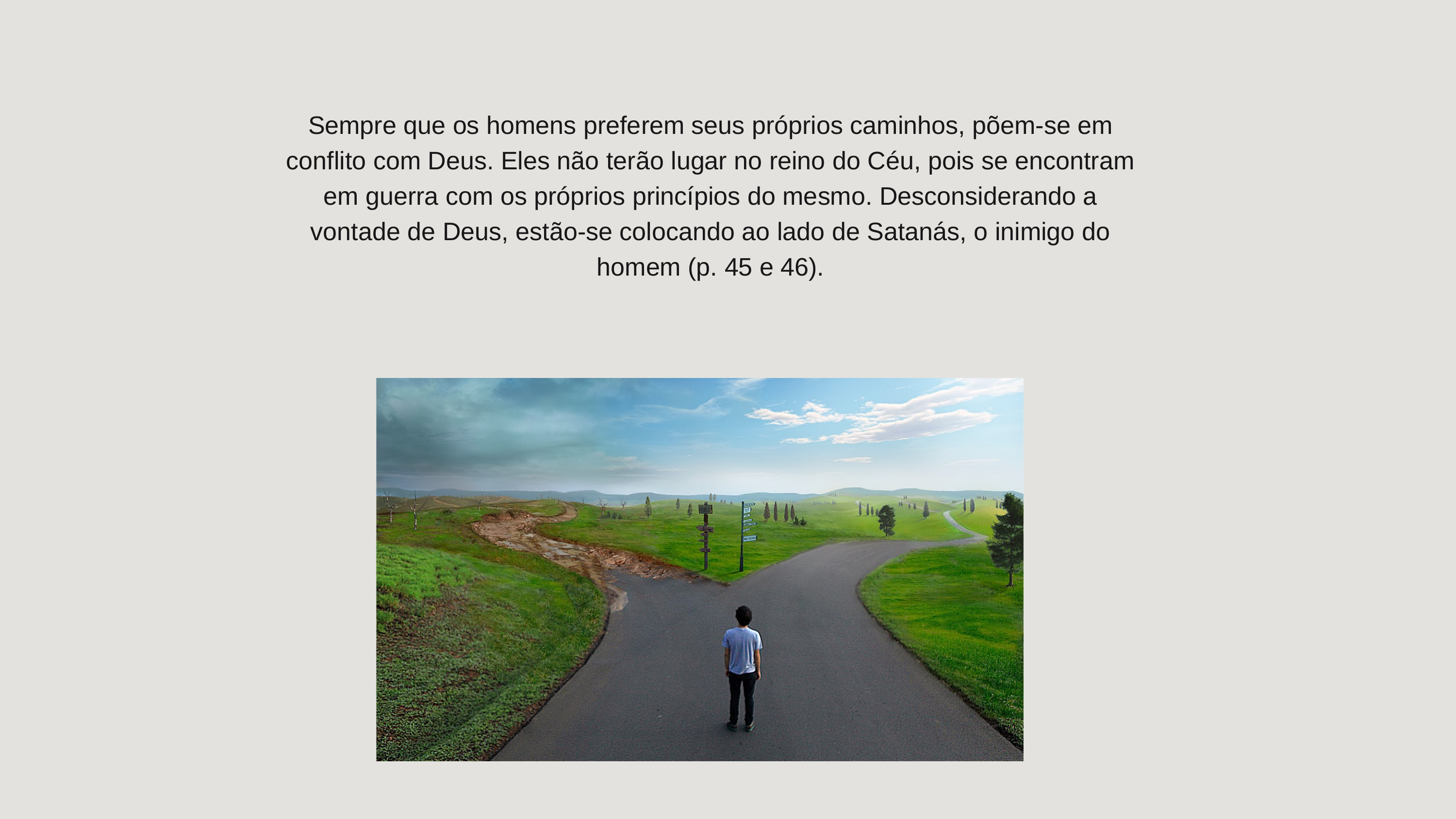

Sempre que os homens preferem seus próprios caminhos, põem-se em conflito com Deus. Eles não terão lugar no reino do Céu, pois se encontram em guerra com os próprios princípios do mesmo. Desconsiderando a vontade de Deus, estão-se colocando ao lado de Satanás, o inimigo do homem (p. 45 e 46).